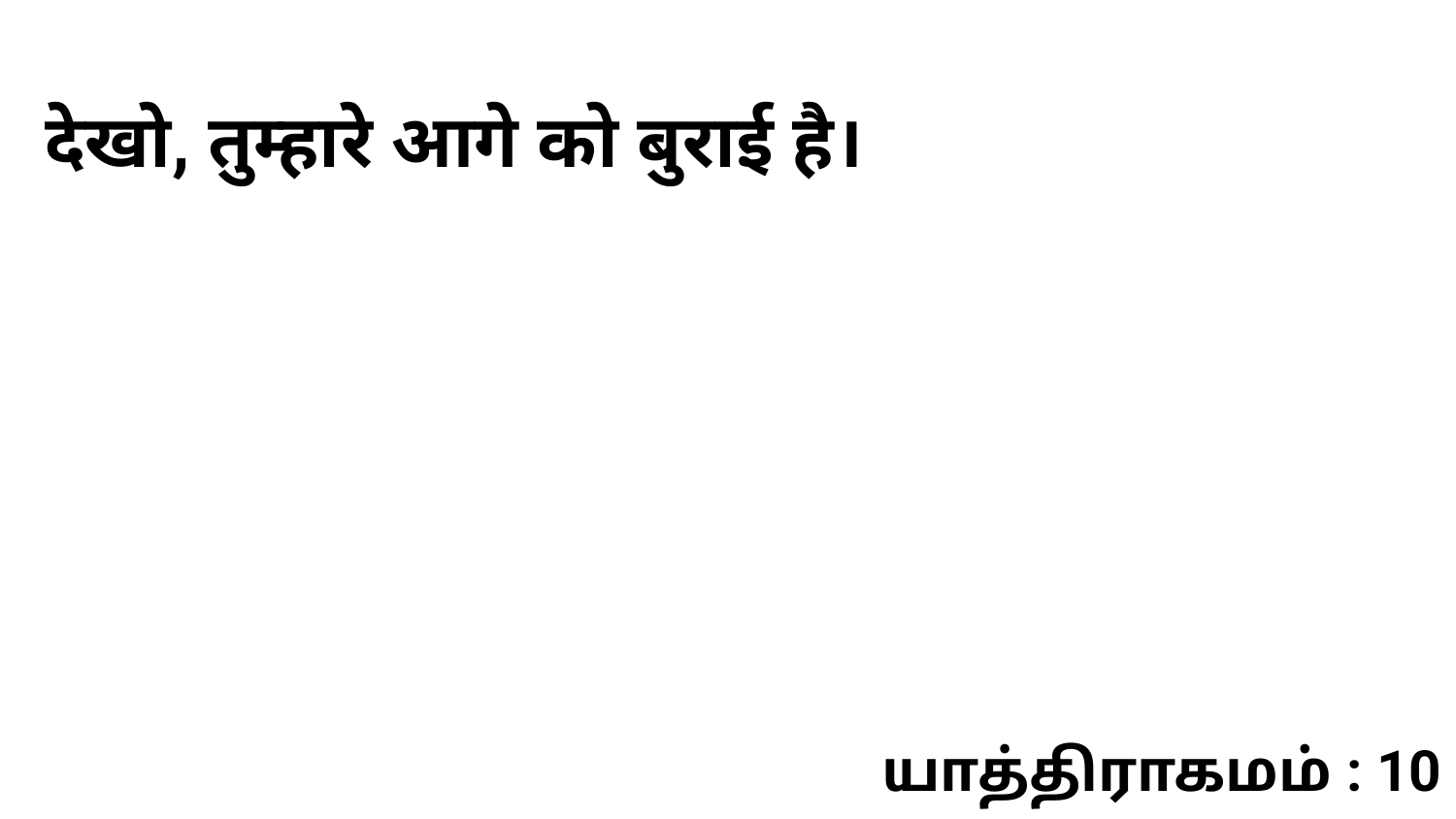

देखो, तुम्हारे आगे को बुराई है।
யாத்திராகமம் : 10